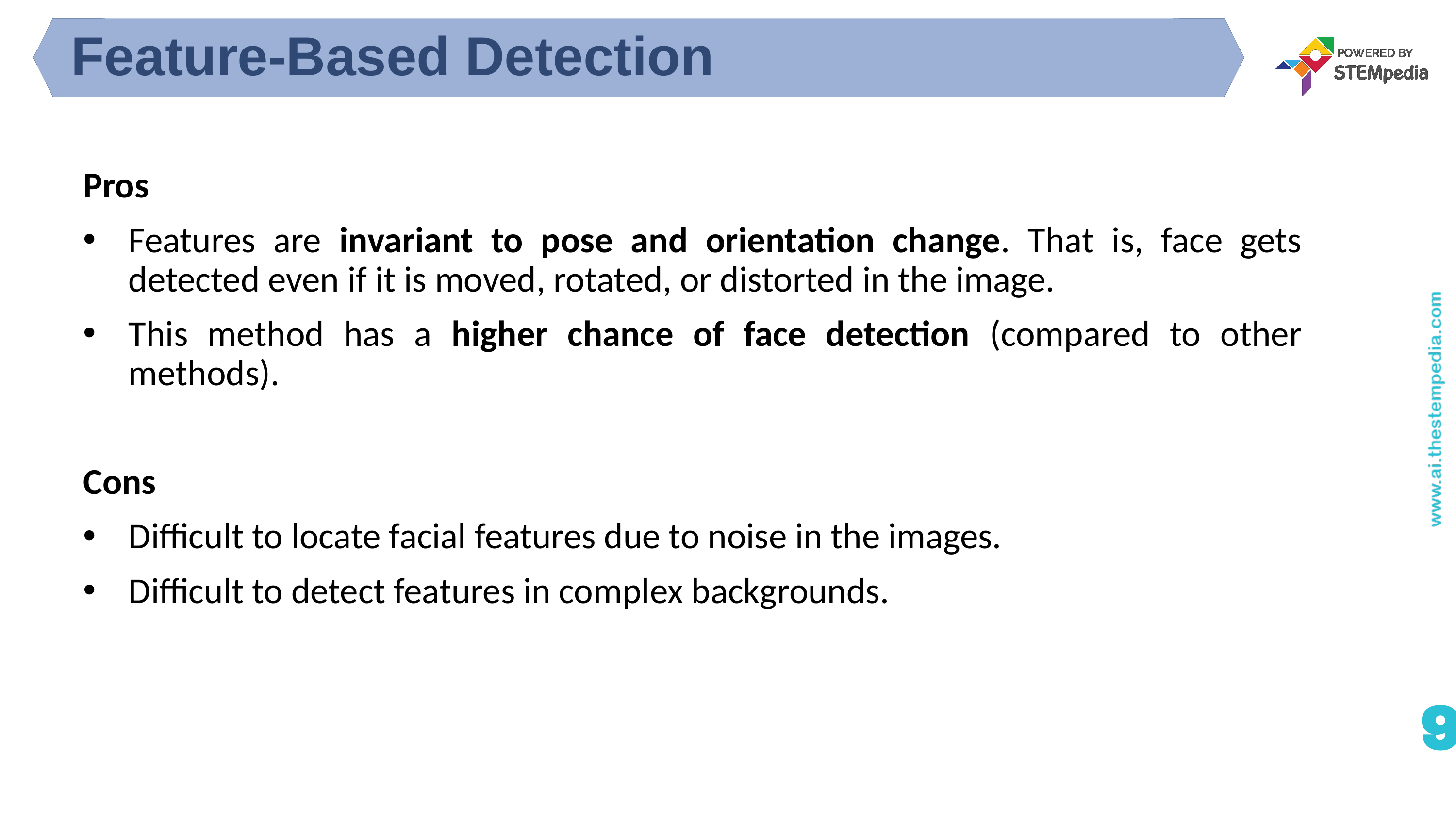

# Feature-Based Detection
Pros
Features are invariant to pose and orientation change. That is, face gets detected even if it is moved, rotated, or distorted in the image.
This method has a higher chance of face detection (compared to other methods).

Cons
Difficult to locate facial features due to noise in the images.
Difficult to detect features in complex backgrounds.
9